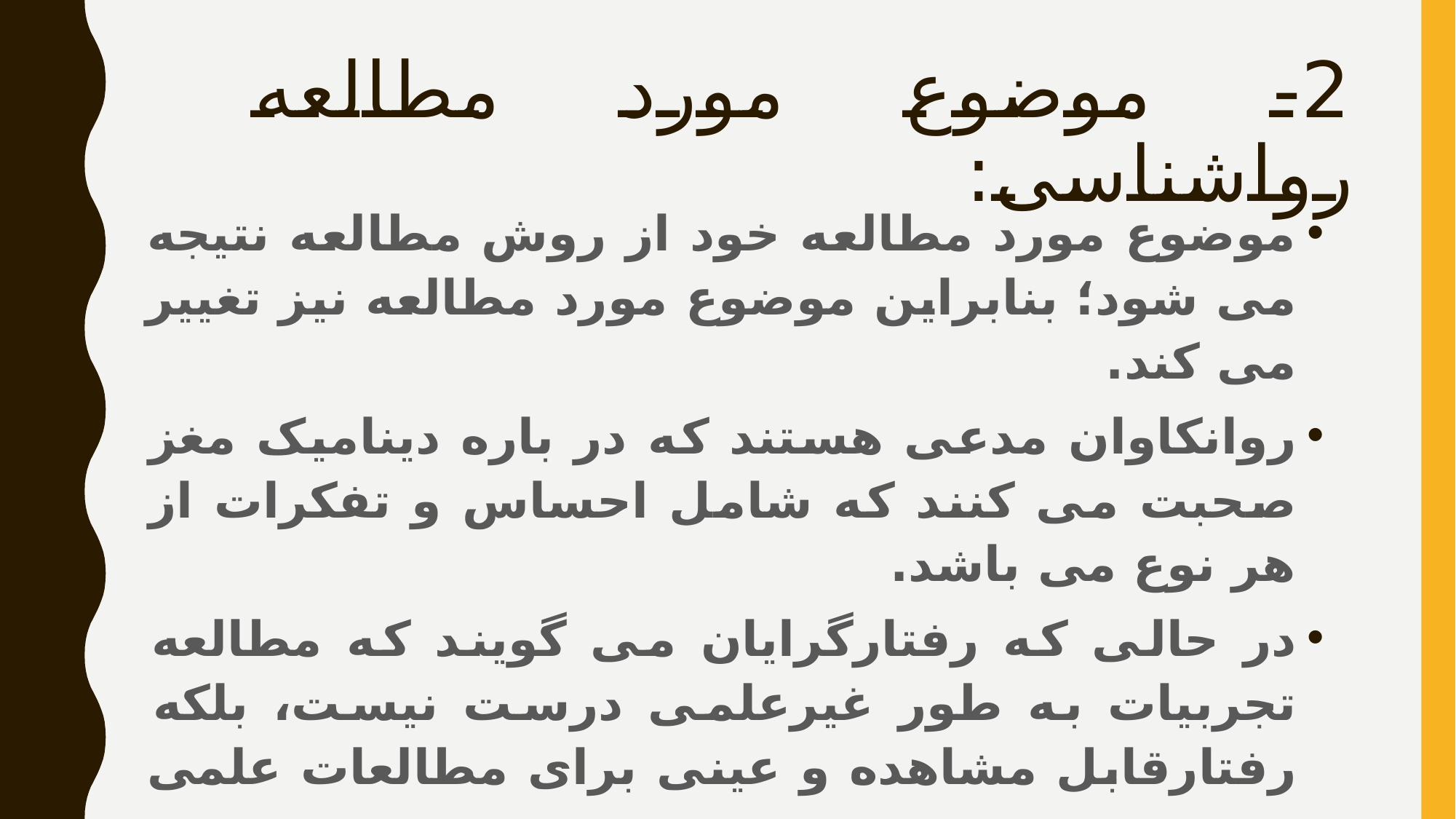

# 2- موضوع مورد مطالعه رواشناسی:
موضوع مورد مطالعه خود از روش مطالعه نتیجه می شود؛ بنابراین موضوع مورد مطالعه نیز تغییر می کند.
روانکاوان مدعی هستند که در باره دینامیک مغز صحبت می کنند که شامل احساس و تفکرات از هر نوع می باشد.
در حالی که رفتارگرایان می گویند که مطالعه تجربیات به طور غیرعلمی درست نیست، بلکه رفتارقابل مشاهده و عینی برای مطالعات علمی مناسب است.